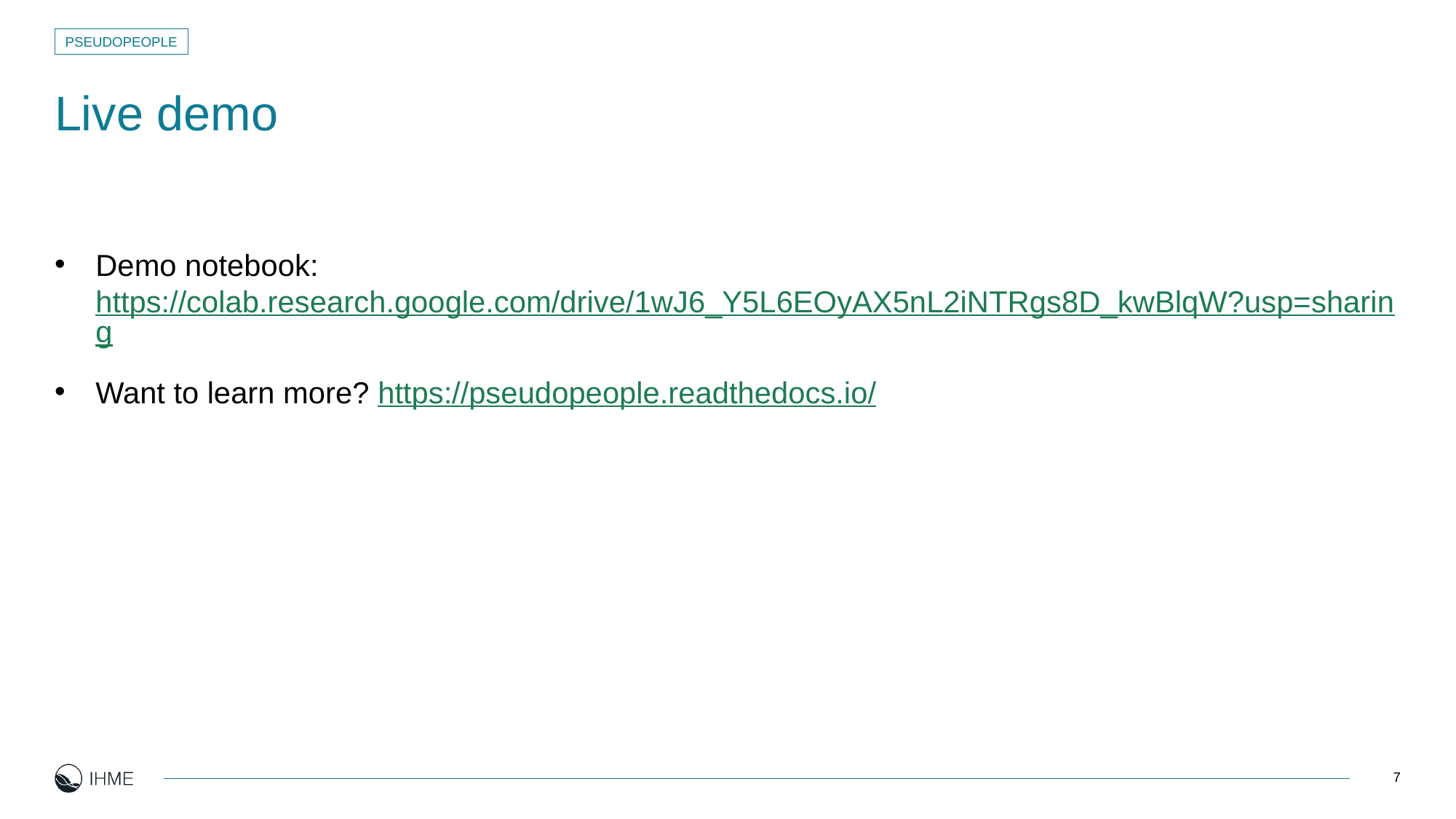

PSEUDOPEOPLE
# Live demo
Demo notebook: https://colab.research.google.com/drive/1wJ6_Y5L6EOyAX5nL2iNTRgs8D_kwBlqW?usp=sharing
Want to learn more? https://pseudopeople.readthedocs.io/
7